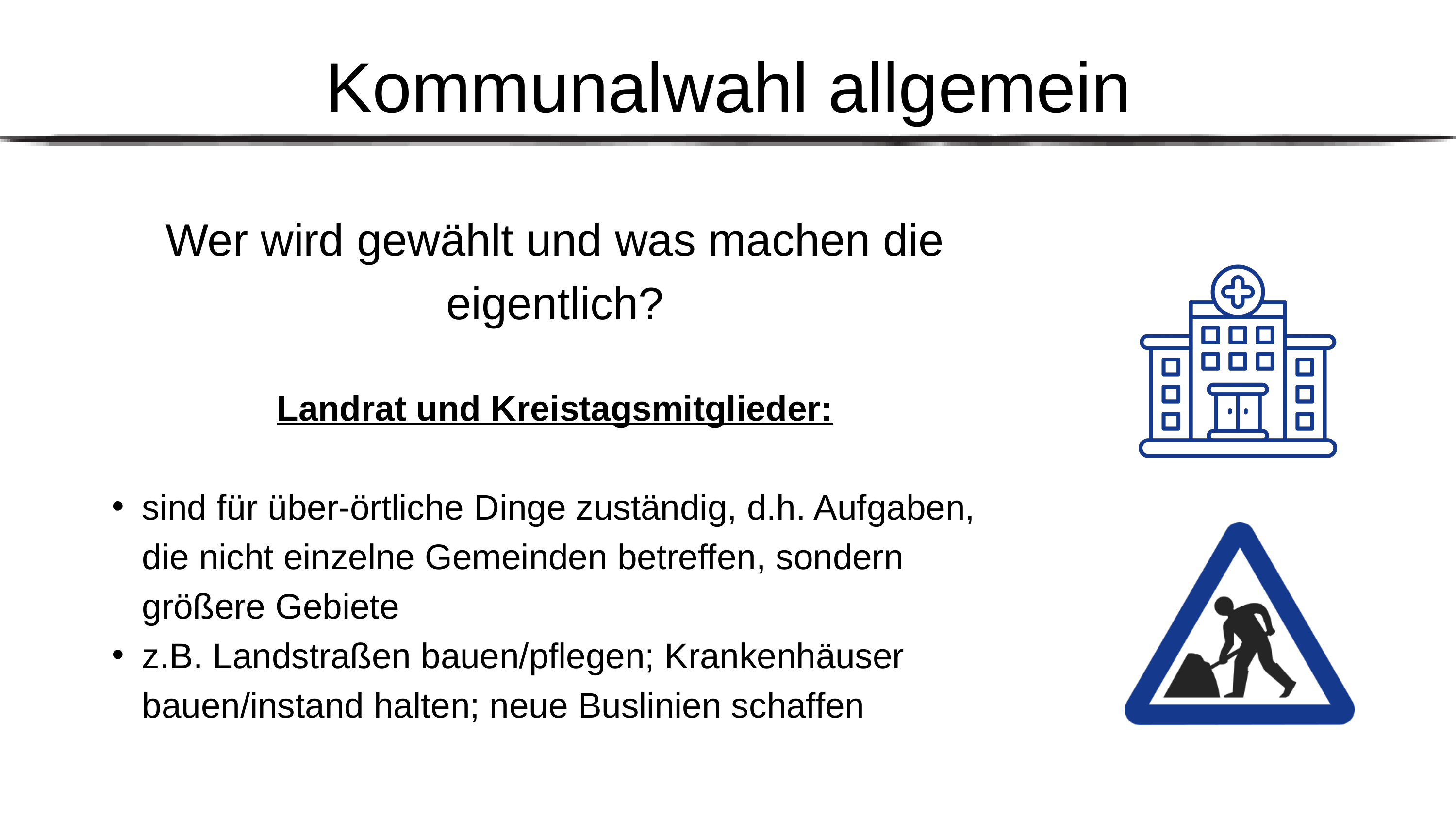

Kommunalwahl allgemein

Wer wird gewählt und was machen die eigentlich?

Landrat und Kreistagsmitglieder:

sind für über-örtliche Dinge zuständig, d.h. Aufgaben, die nicht einzelne Gemeinden betreffen, sondern größere Gebiete
z.B. Landstraßen bauen/pflegen; Krankenhäuser bauen/instand halten; neue Buslinien schaffen